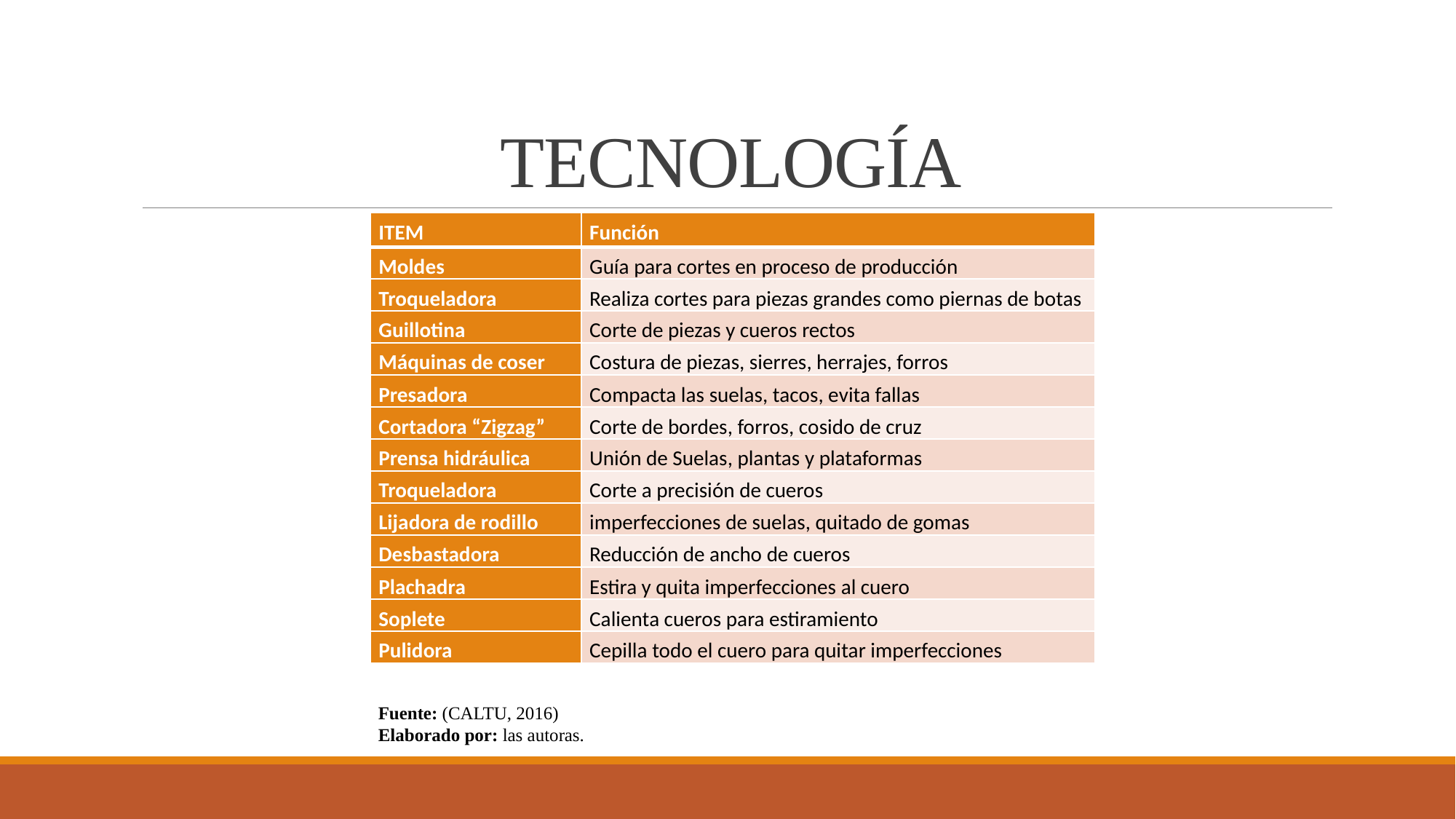

# TECNOLOGÍA
| ITEM | Función |
| --- | --- |
| Moldes | Guía para cortes en proceso de producción |
| Troqueladora | Realiza cortes para piezas grandes como piernas de botas |
| Guillotina | Corte de piezas y cueros rectos |
| Máquinas de coser | Costura de piezas, sierres, herrajes, forros |
| Presadora | Compacta las suelas, tacos, evita fallas |
| Cortadora “Zigzag” | Corte de bordes, forros, cosido de cruz |
| Prensa hidráulica | Unión de Suelas, plantas y plataformas |
| Troqueladora | Corte a precisión de cueros |
| Lijadora de rodillo | imperfecciones de suelas, quitado de gomas |
| Desbastadora | Reducción de ancho de cueros |
| Plachadra | Estira y quita imperfecciones al cuero |
| Soplete | Calienta cueros para estiramiento |
| Pulidora | Cepilla todo el cuero para quitar imperfecciones |
Fuente: (CALTU, 2016)
Elaborado por: las autoras.